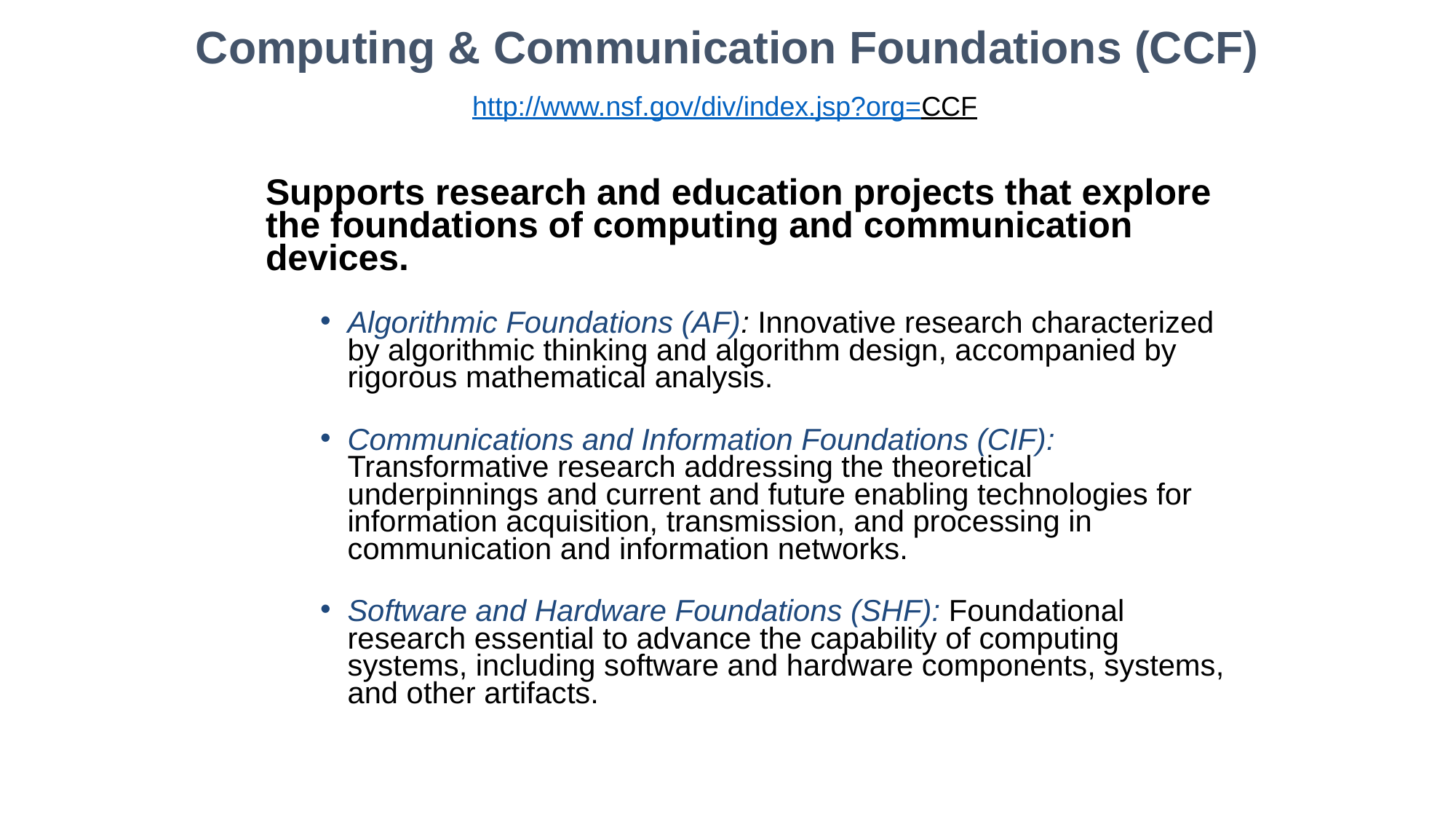

Computing & Communication Foundations (CCF)
http://www.nsf.gov/div/index.jsp?org=CCF
Supports research and education projects that explore the foundations of computing and communication devices.
Algorithmic Foundations (AF): Innovative research characterized by algorithmic thinking and algorithm design, accompanied by rigorous mathematical analysis.
Communications and Information Foundations (CIF): Transformative research addressing the theoretical underpinnings and current and future enabling technologies for information acquisition, transmission, and processing in communication and information networks.
Software and Hardware Foundations (SHF): Foundational research essential to advance the capability of computing systems, including software and hardware components, systems, and other artifacts.